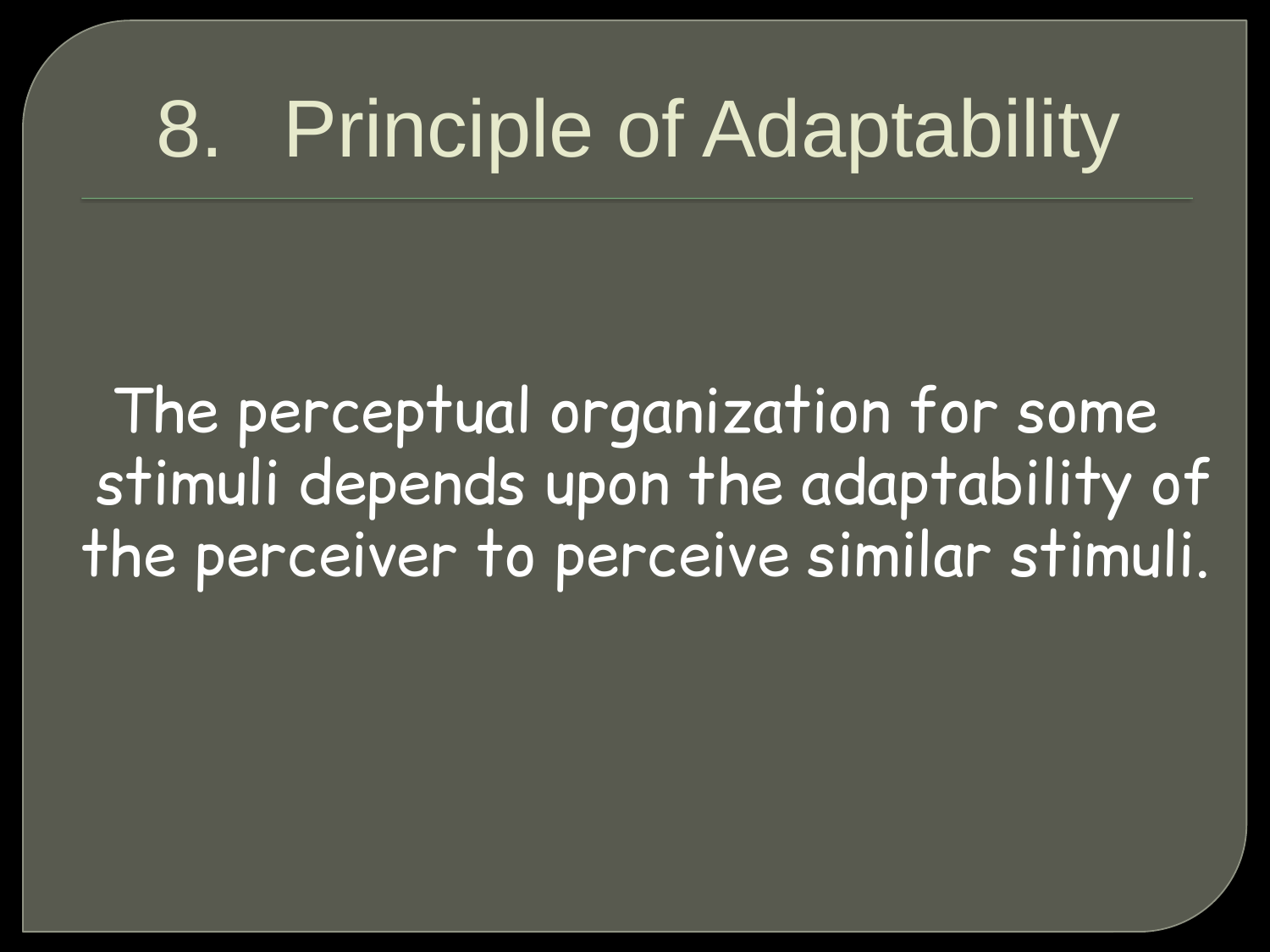

# 8.	Principle of Adaptability

The perceptual organization for some stimuli depends upon the adaptability of the perceiver to perceive similar stimuli.